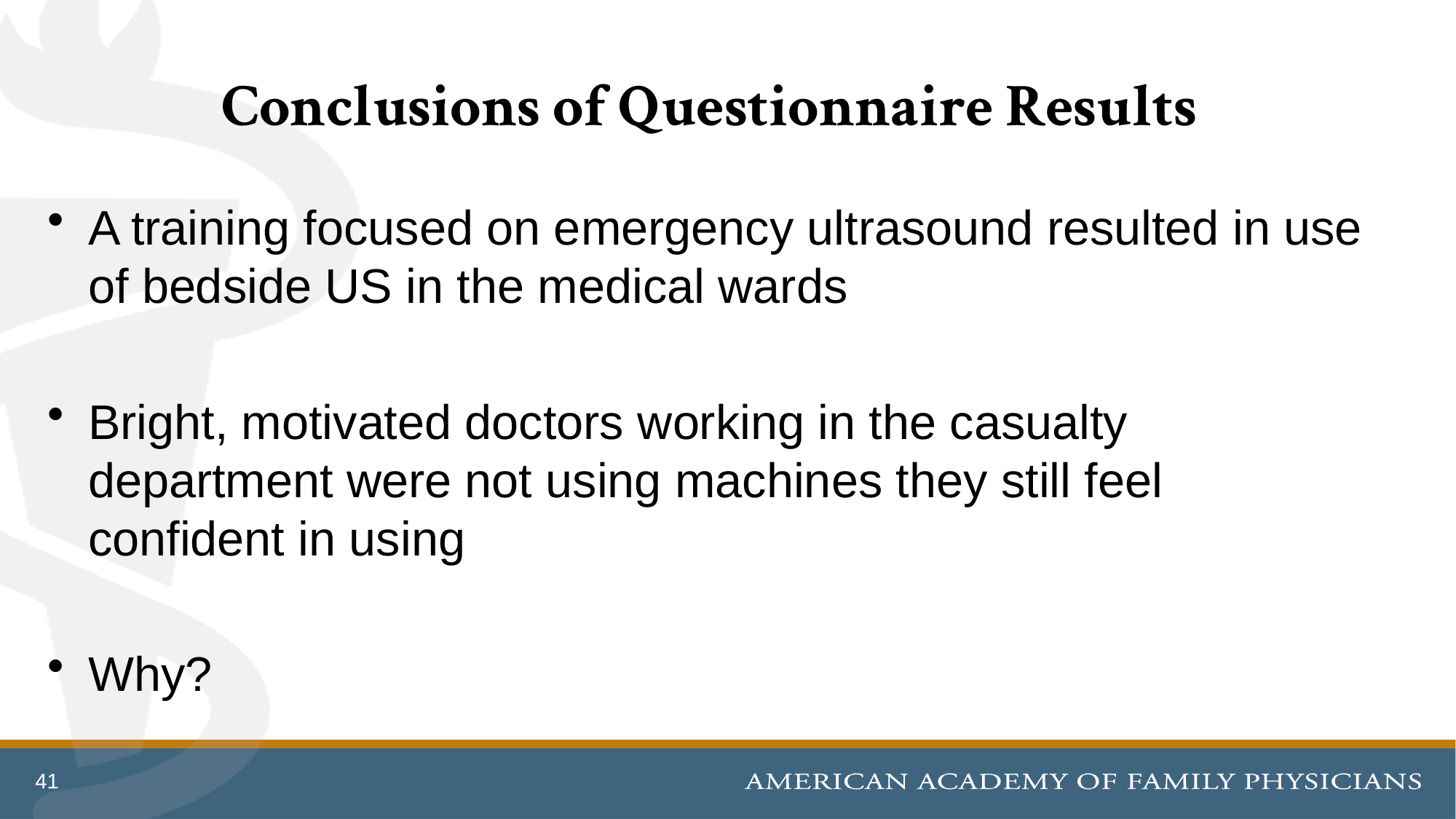

# Conclusions of Questionnaire Results
A training focused on emergency ultrasound resulted in use of bedside US in the medical wards

Bright, motivated doctors working in the casualty department were not using machines they still feel confident in using

Why?
41